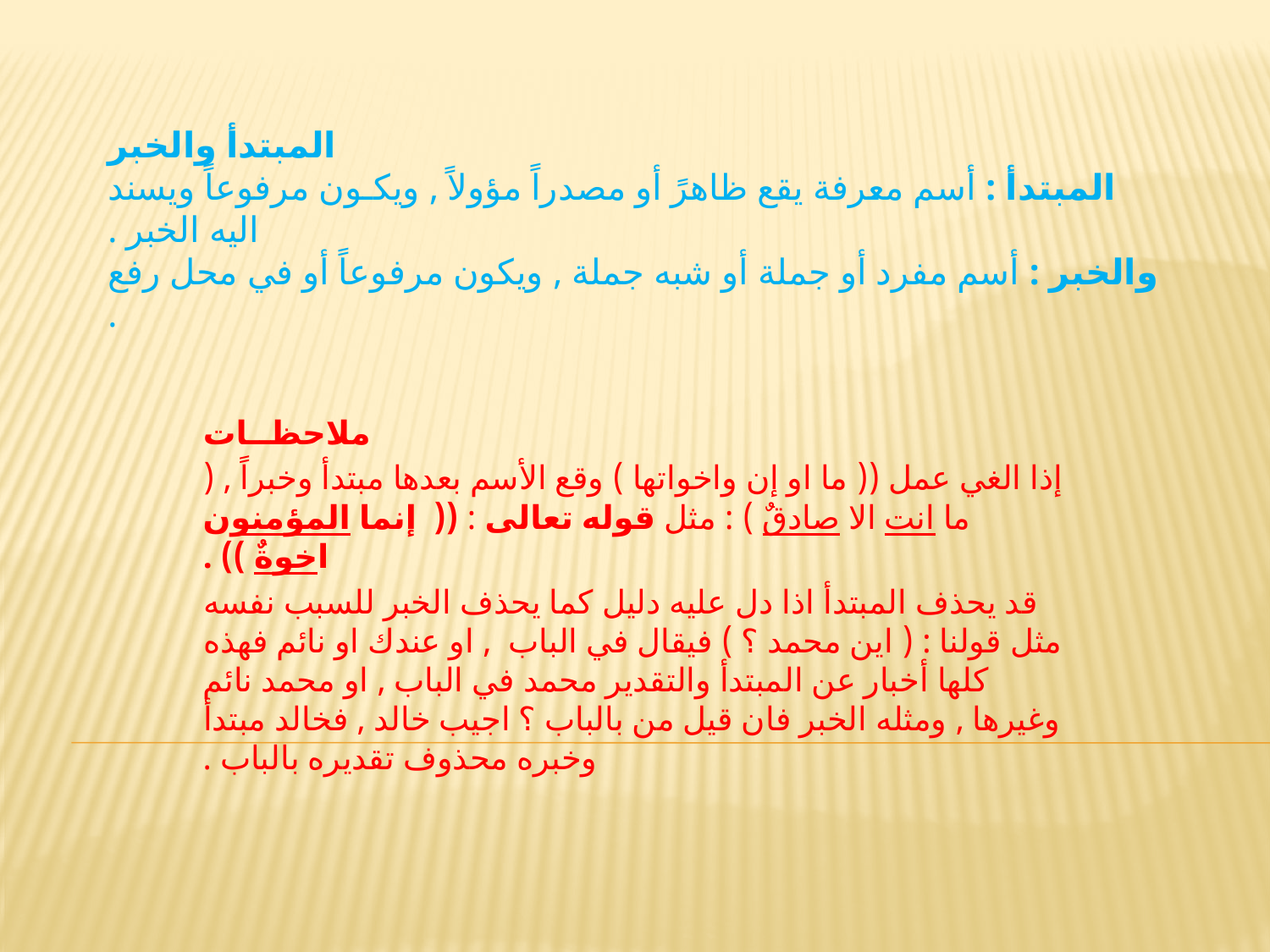

# المبتدأ والخبر المبتدأ : أسم معرفة يقع ظاهرً أو مصدراً مؤولاً , ويكـون مرفوعاً ويسند اليه الخبر . والخبر : أسم مفرد أو جملة أو شبه جملة , ويكون مرفوعاً أو في محل رفع  .
ملاحظــات
إذا الغي عمل (( ما او إن واخواتها ) وقع الأسم بعدها مبتدأ وخبراً , ( ما انت الا صادقٌ ) : مثل قوله تعالى : ((  إنما المؤمنون اخوةٌ )) .
قد يحذف المبتدأ اذا دل عليه دليل كما يحذف الخبر للسبب نفسه مثل قولنا : ( اين محمد ؟ ) فيقال في الباب  , او عندك او نائم فهذه كلها أخبار عن المبتدأ والتقدير محمد في الباب , او محمد نائم وغيرها , ومثله الخبر فان قيل من بالباب ؟ اجيب خالد , فخالد مبتدأ وخبره محذوف تقديره بالباب .